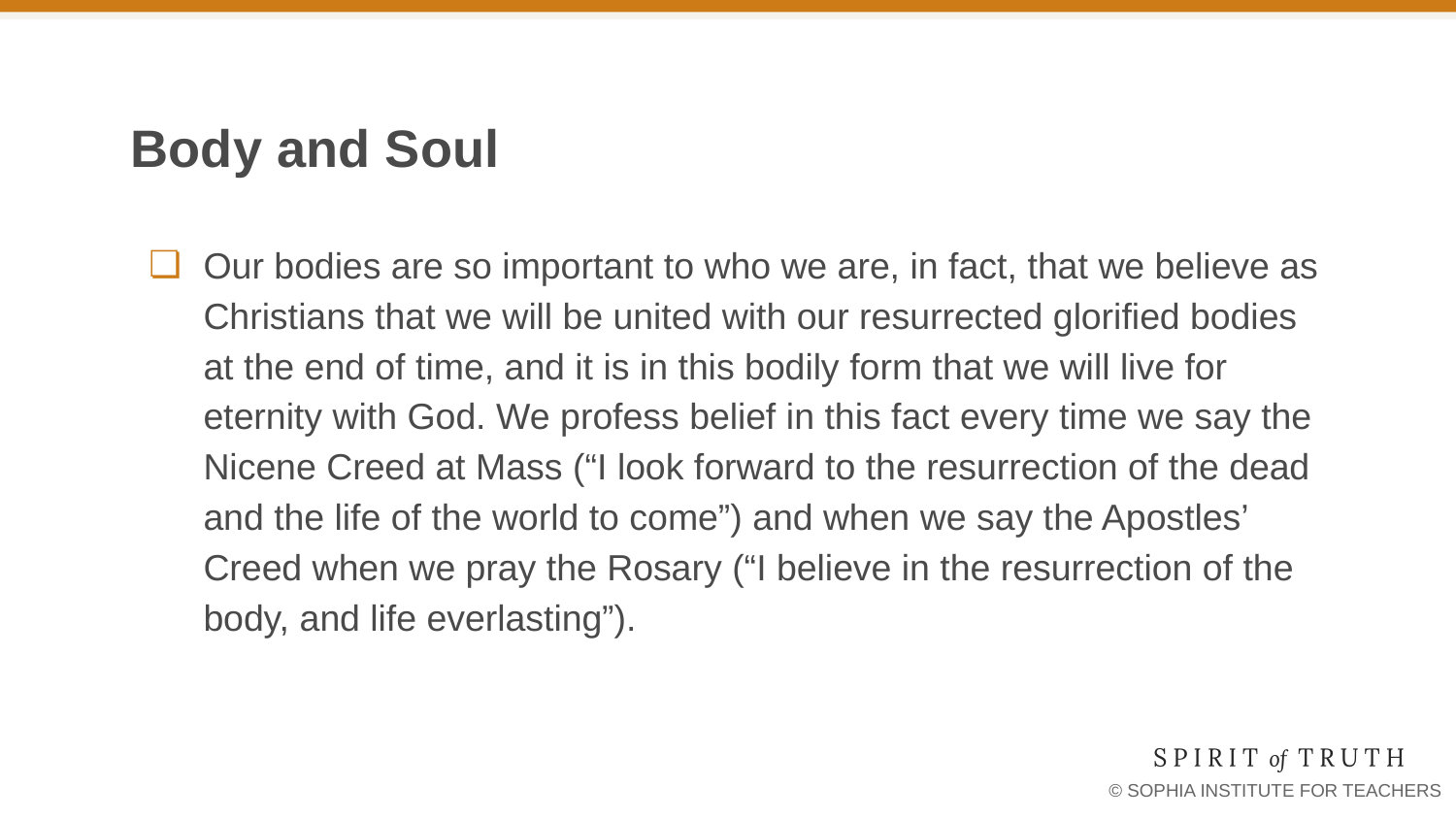

# Body and Soul
Our bodies are so important to who we are, in fact, that we believe as Christians that we will be united with our resurrected glorified bodies at the end of time, and it is in this bodily form that we will live for eternity with God. We profess belief in this fact every time we say the Nicene Creed at Mass (“I look forward to the resurrection of the dead and the life of the world to come”) and when we say the Apostles’ Creed when we pray the Rosary (“I believe in the resurrection of the body, and life everlasting”).